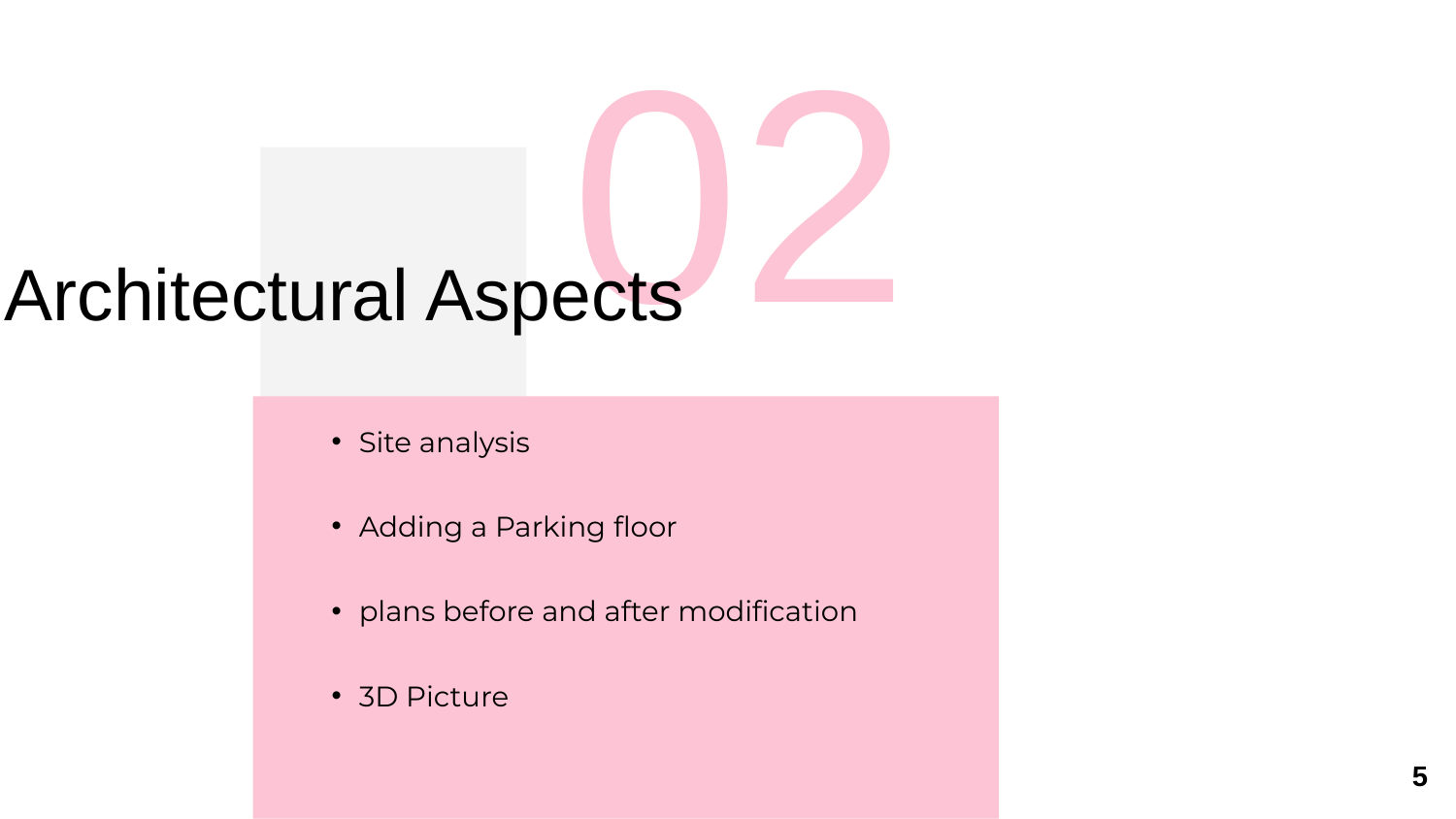

02
# Architectural Aspects
Site analysis
Adding a Parking floor
plans before and after modification
3D Picture

5